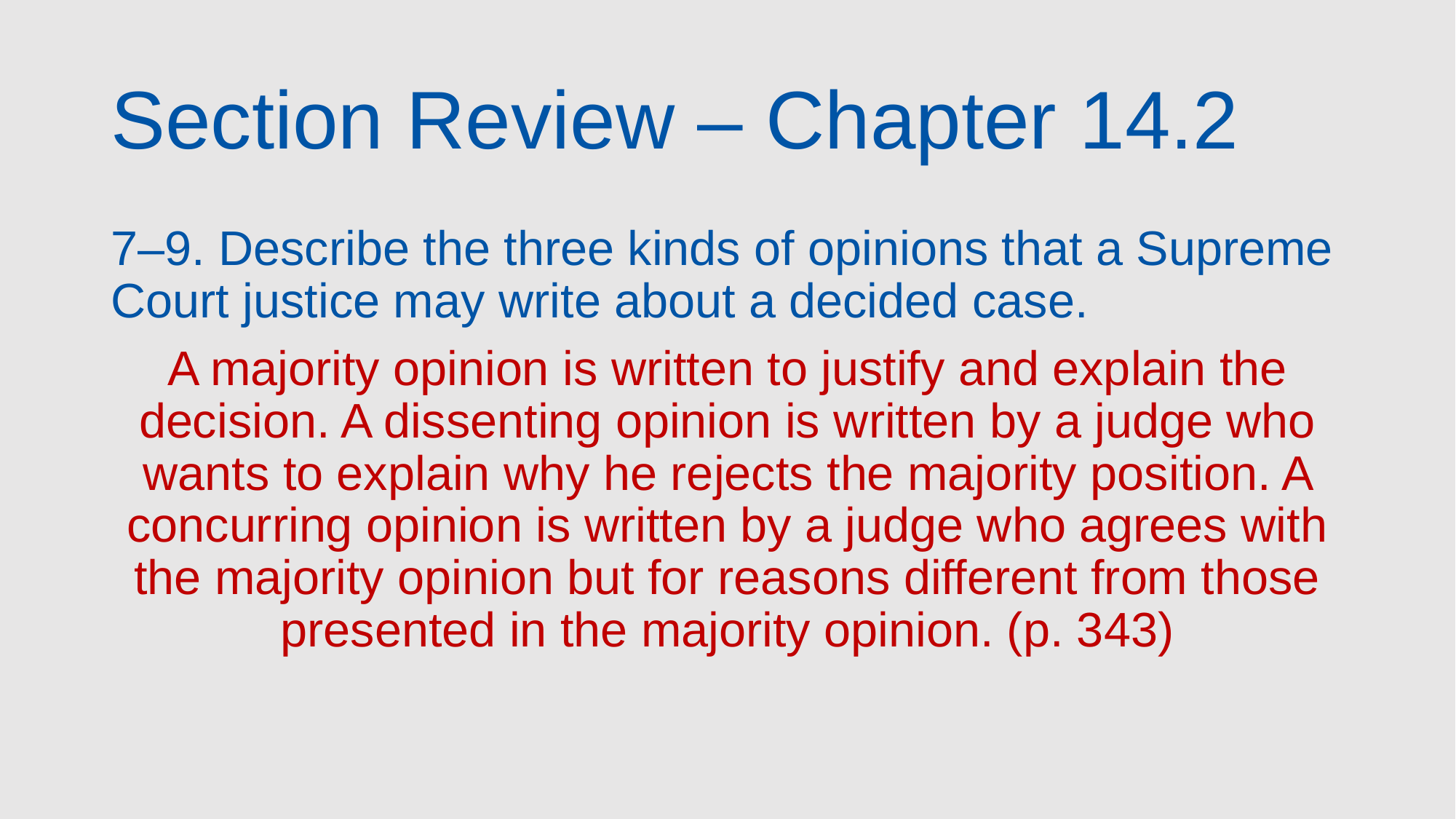

# Section Review – Chapter 14.2
7–9. Describe the three kinds of opinions that a Supreme Court justice may write about a decided case.
A majority opinion is written to justify and explain the decision. A dissenting opinion is written by a judge who wants to explain why he rejects the majority position. A concurring opinion is written by a judge who agrees with the majority opinion but for reasons different from those presented in the majority opinion. (p. 343)